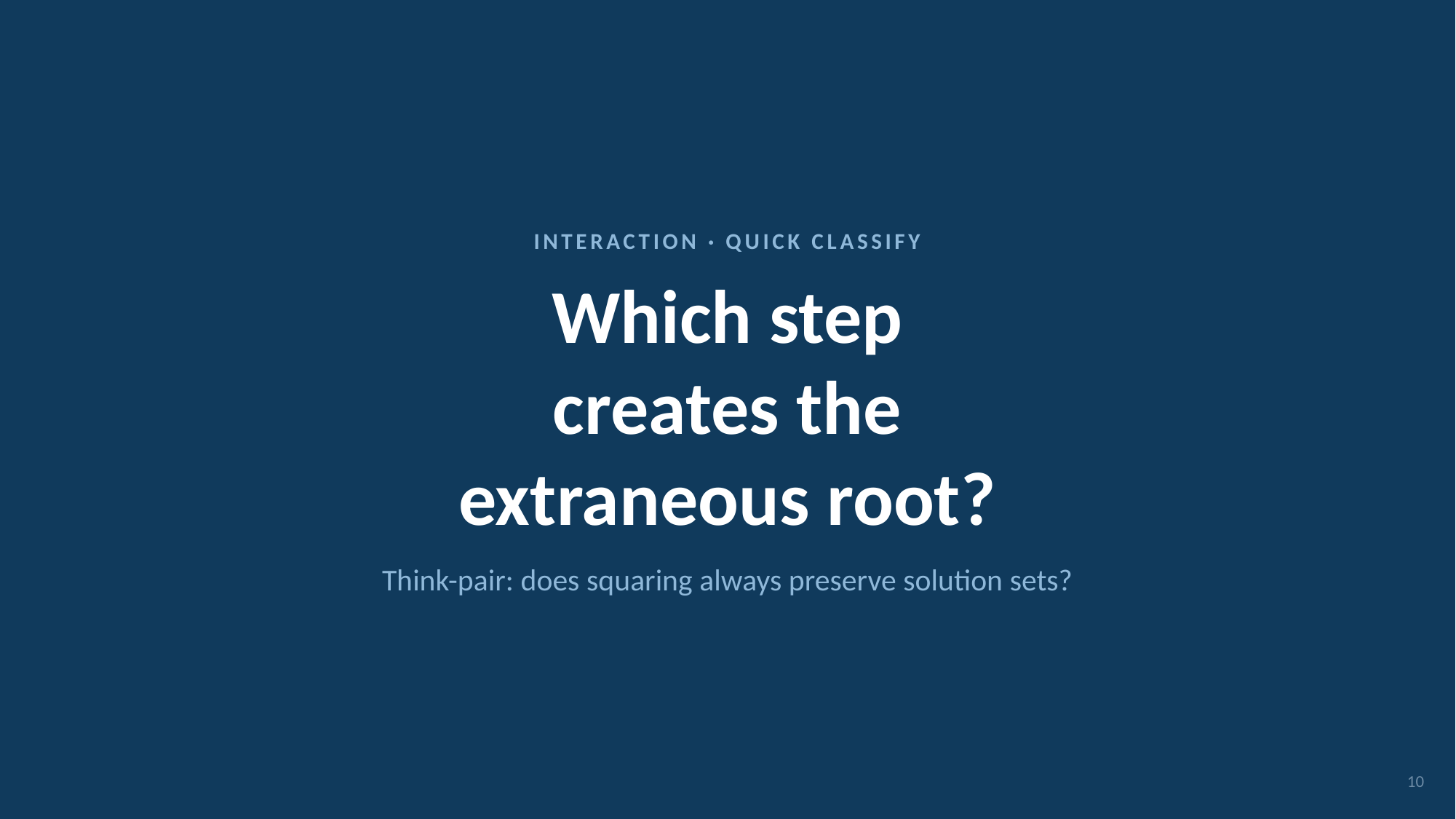

INTERACTION · QUICK CLASSIFY
Which step
creates the
extraneous root?
Think-pair: does squaring always preserve solution sets?
10